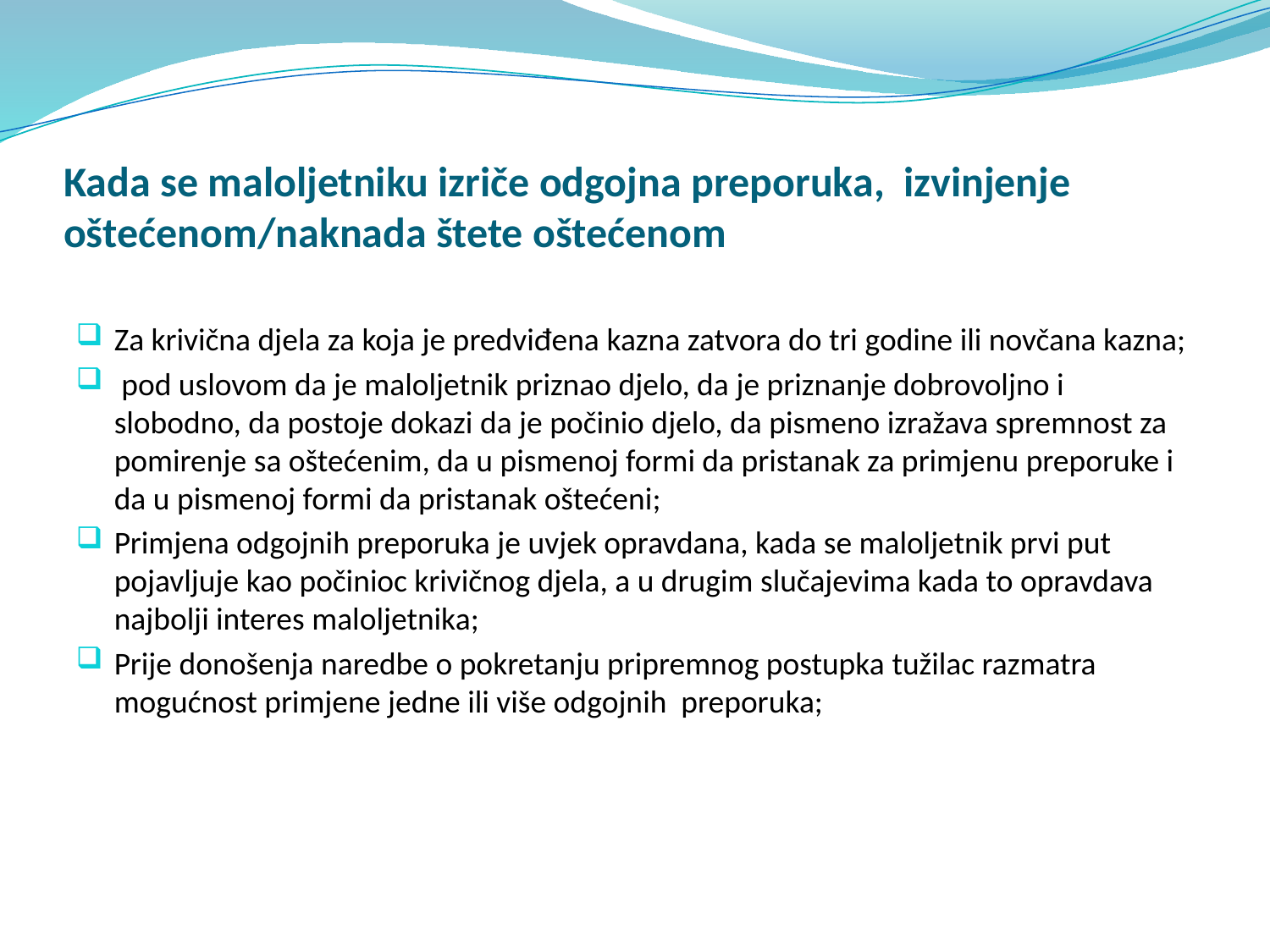

# Kada se maloljetniku izriče odgojna preporuka,  izvinjenje  oštećenom/naknada štete oštećenom

Za krivična djela za koja je predviđena kazna zatvora do tri godine ili novčana kazna;
 pod uslovom da je maloljetnik priznao djelo, da je priznanje dobrovoljno i slobodno, da postoje dokazi da je počinio djelo, da pismeno izražava spremnost za pomirenje sa oštećenim, da u pismenoj formi da pristanak za primjenu preporuke i da u pismenoj formi da pristanak oštećeni;
Primjena odgojnih preporuka je uvjek opravdana, kada se maloljetnik prvi put pojavljuje kao počinioc krivičnog djela, a u drugim slučajevima kada to opravdava najbolji interes maloljetnika;
Prije donošenja naredbe o pokretanju pripremnog postupka tužilac razmatra mogućnost primjene jedne ili više odgojnih  preporuka;